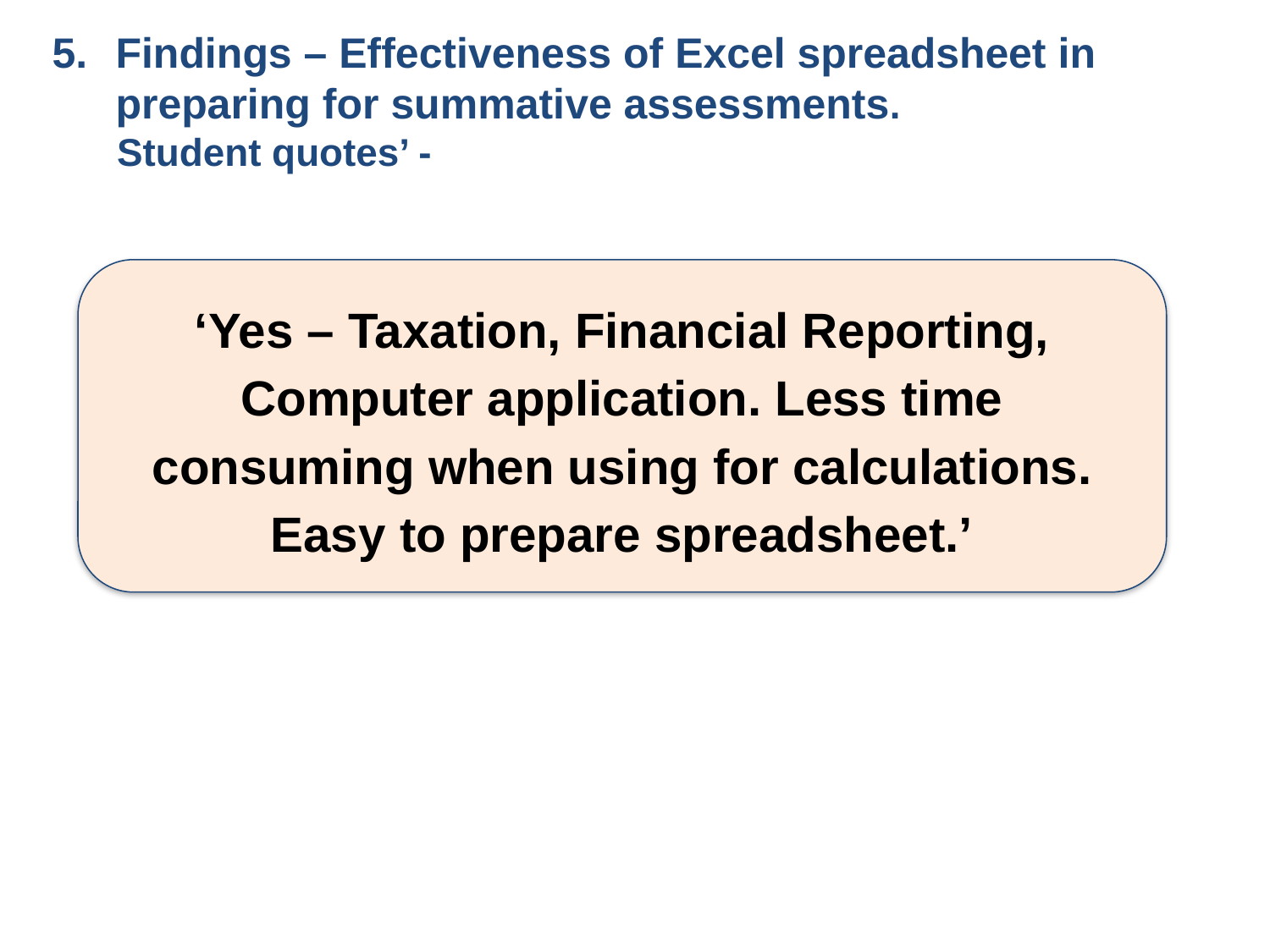

Findings – Effectiveness of Excel spreadsheet in preparing for summative assessments.
      Student quotes’ -
‘Yes – Taxation, Financial Reporting, Computer application. Less time consuming when using for calculations. Easy to prepare spreadsheet.’